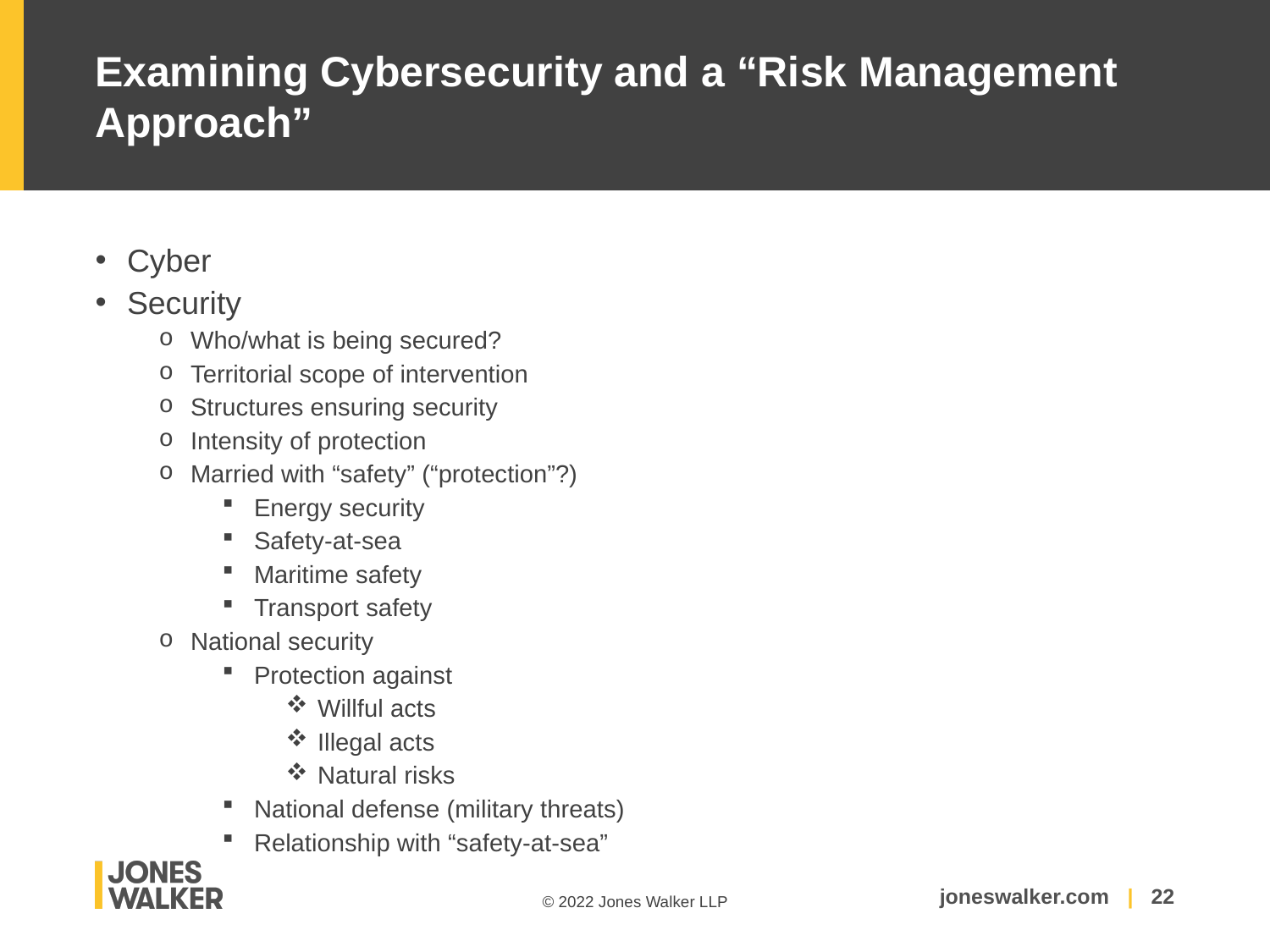

# Examining Cybersecurity and a “Risk Management Approach”
Cyber
Security
Who/what is being secured?
Territorial scope of intervention
Structures ensuring security
Intensity of protection
Married with “safety” (“protection”?)
Energy security
Safety-at-sea
Maritime safety
Transport safety
National security
Protection against
Willful acts
Illegal acts
Natural risks
National defense (military threats)
Relationship with “safety-at-sea”

22